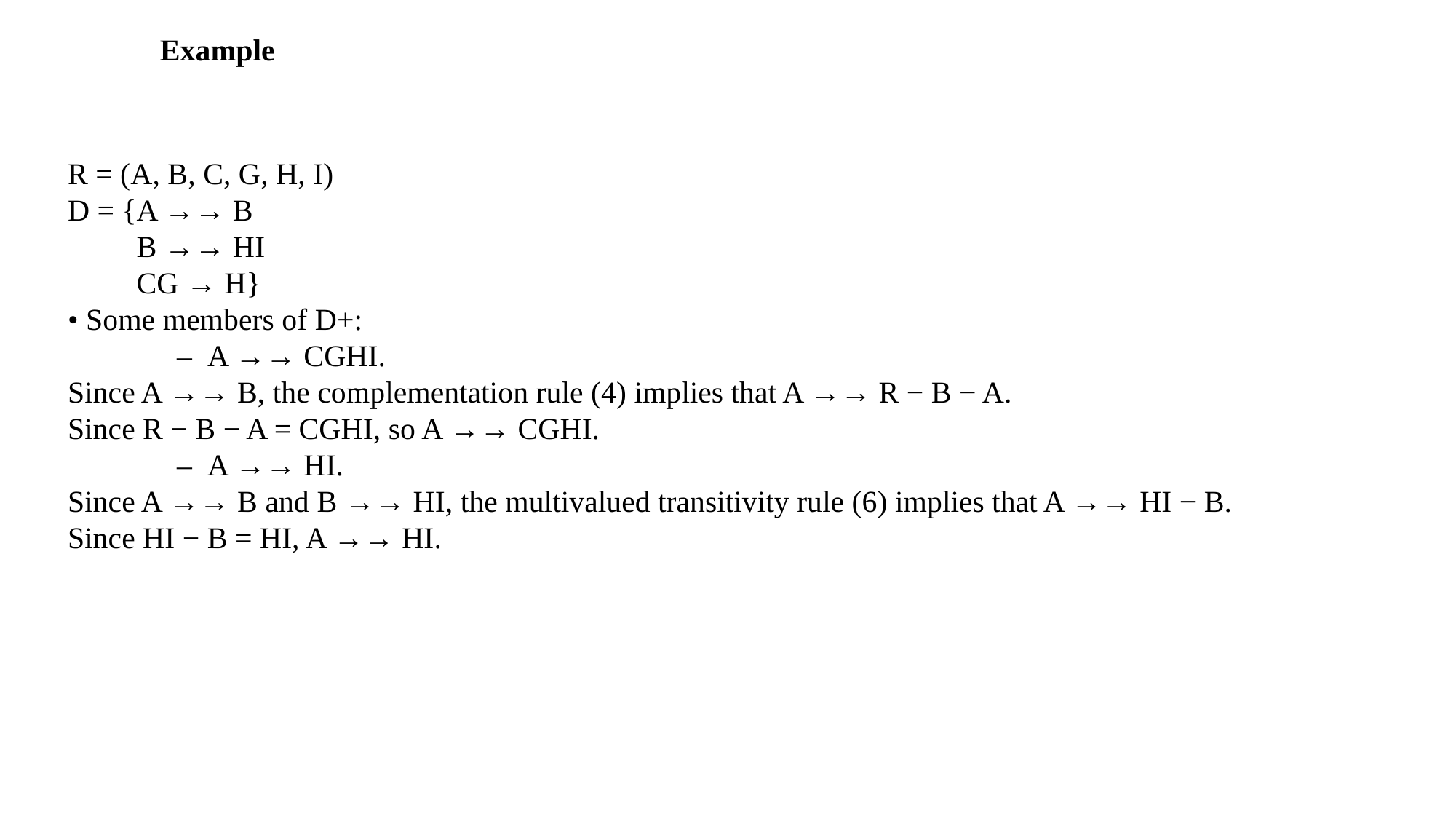

Example
R = (A, B, C, G, H, I)
D = {A →→ B
         B →→ HI
         CG → H}
• Some members of D+:
	–  A →→ CGHI.
Since A →→ B, the complementation rule (4) implies that A →→ R − B − A.
Since R − B − A = CGHI, so A →→ CGHI.
	–  A →→ HI.
Since A →→ B and B →→ HI, the multivalued transitivity rule (6) implies that A →→ HI − B. Since HI − B = HI, A →→ HI.